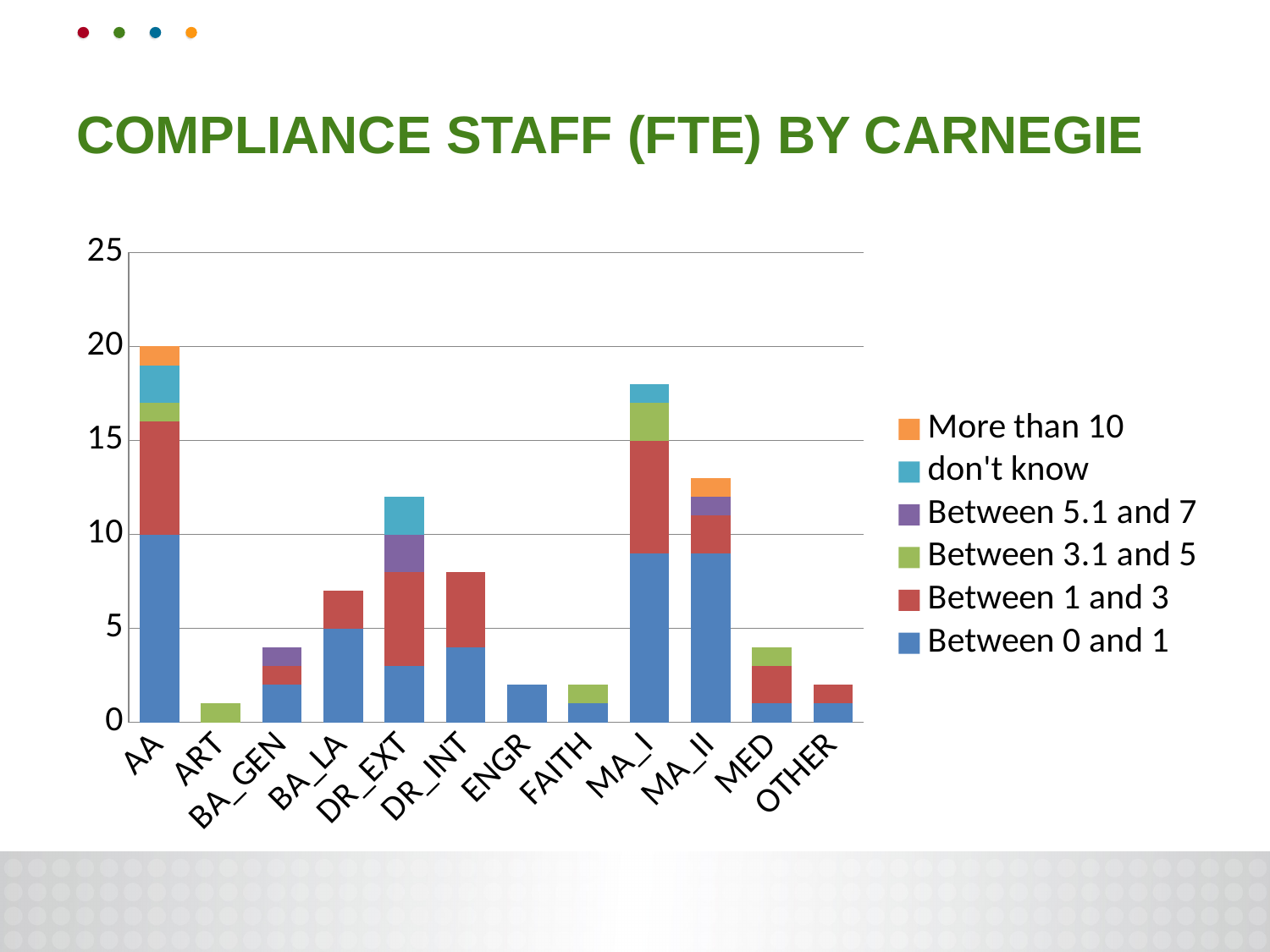

# Compliance Staff (FTE) by Carnegie

### Chart

| Category | Between 0 and 1  | Between 1 and 3  | Between 3.1 and 5  | Between 5.1 and 7  | don't know | More than 10  |
|---|---|---|---|---|---|---|
| AA | 10.0 | 6.0 | 1.0 | None | 2.0 | 1.0 |
| ART | None | None | 1.0 | None | None | None |
| BA_GEN | 2.0 | 1.0 | None | 1.0 | None | None |
| BA_LA | 5.0 | 2.0 | None | None | None | None |
| DR_EXT | 3.0 | 5.0 | None | 2.0 | 2.0 | None |
| DR_INT | 4.0 | 4.0 | None | None | None | None |
| ENGR | 2.0 | None | None | None | None | None |
| FAITH | 1.0 | None | 1.0 | None | None | None |
| MA_I | 9.0 | 6.0 | 2.0 | None | 1.0 | None |
| MA_II | 9.0 | 2.0 | None | 1.0 | None | 1.0 |
| MED | 1.0 | 2.0 | 1.0 | None | None | None |
| OTHER | 1.0 | 1.0 | None | None | None | None |